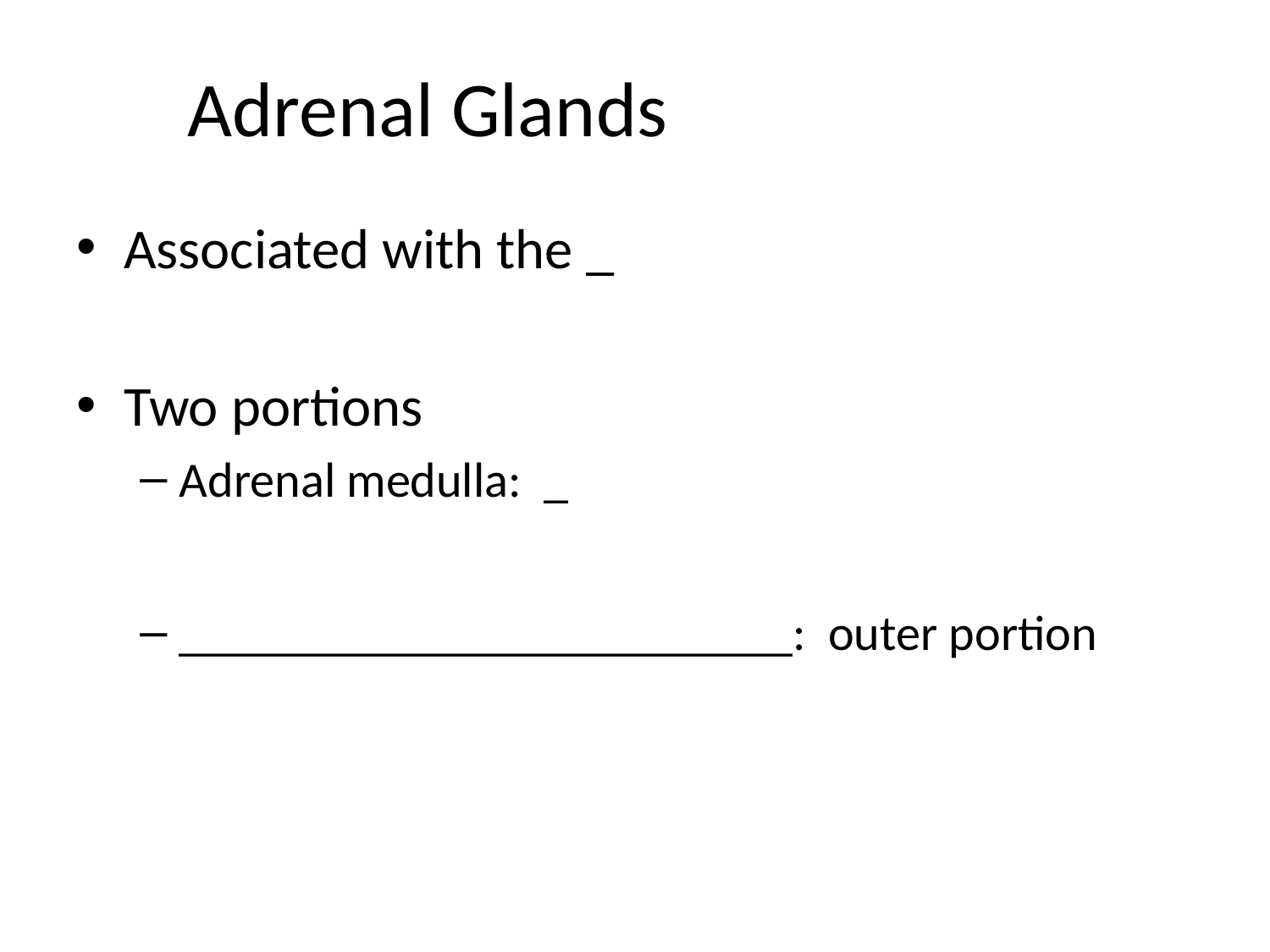

# Adrenal Glands
Associated with the _

Two portions
Adrenal medulla:  _

_________________________:  outer portion